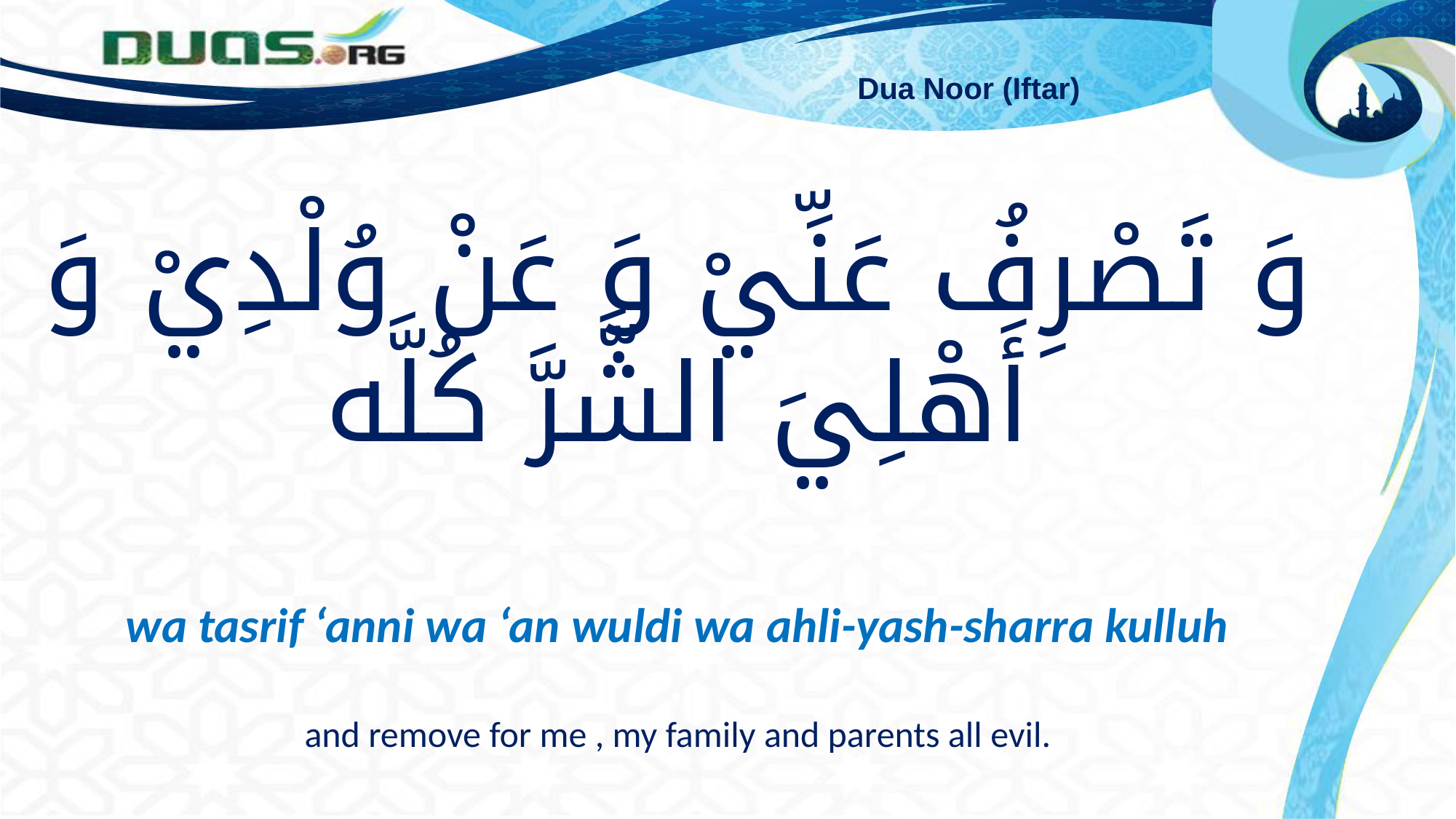

Dua Noor (Iftar)
# وَ تَصْرِفُ عَنِّيْ وَ عَنْ وُلْدِيْ وَ أَهْلِيَ الشَّرَّ كُلَّه wa tasrif ‘anni wa ‘an wuldi wa ahli-yash-sharra kulluh , and remove for me , my family and parents all evil.